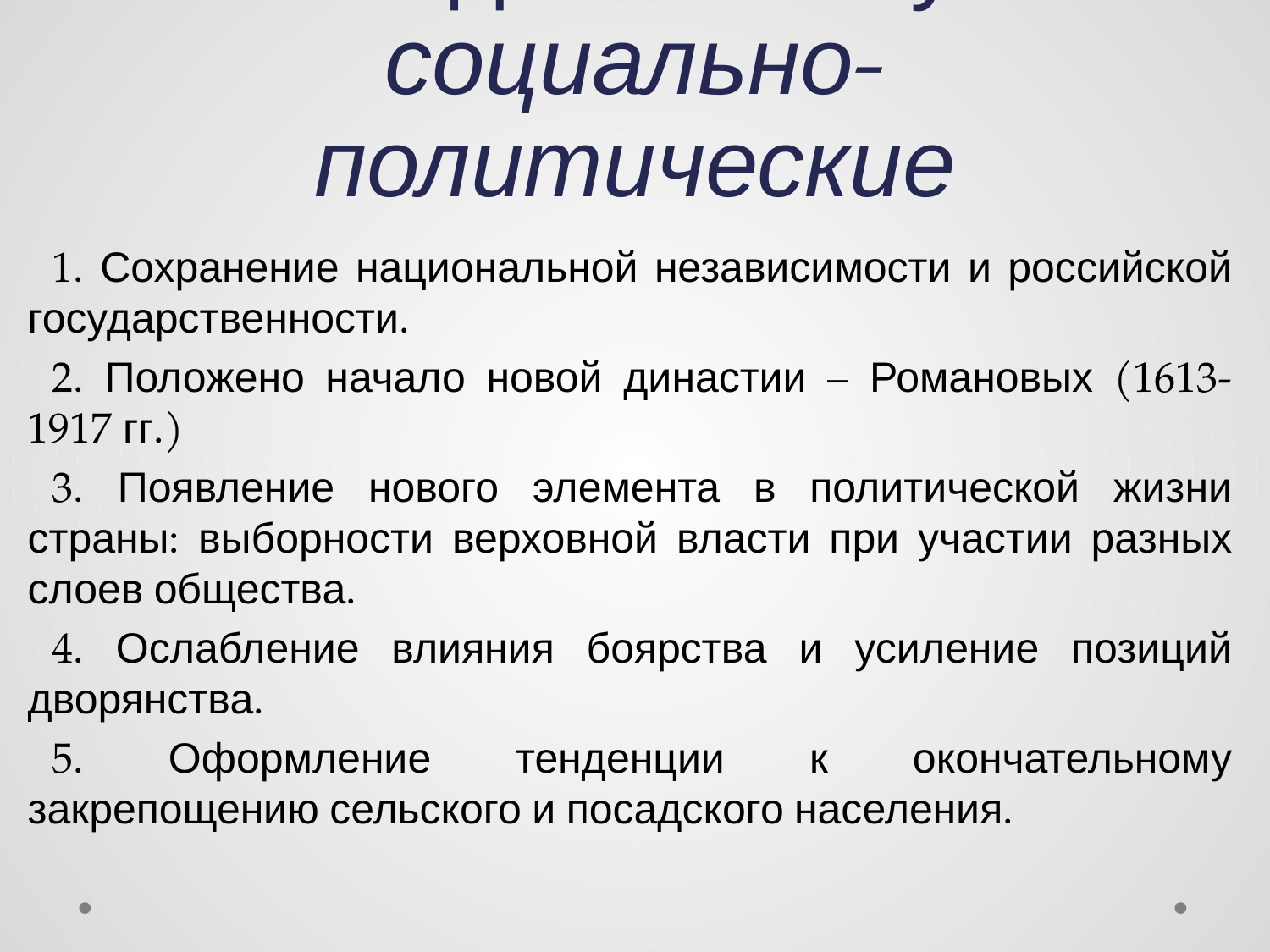

# Последствия Смуты: социально-политические
1. Сохранение национальной независимости и российской государственности.
2. Положено начало новой династии – Романовых (1613-1917 гг.)
3. Появление нового элемента в политической жизни страны: выборности верховной власти при участии разных слоев общества.
4. Ослабление влияния боярства и усиление позиций дворянства.
5. Оформление тенденции к окончательному закрепощению сельского и посадского населения.